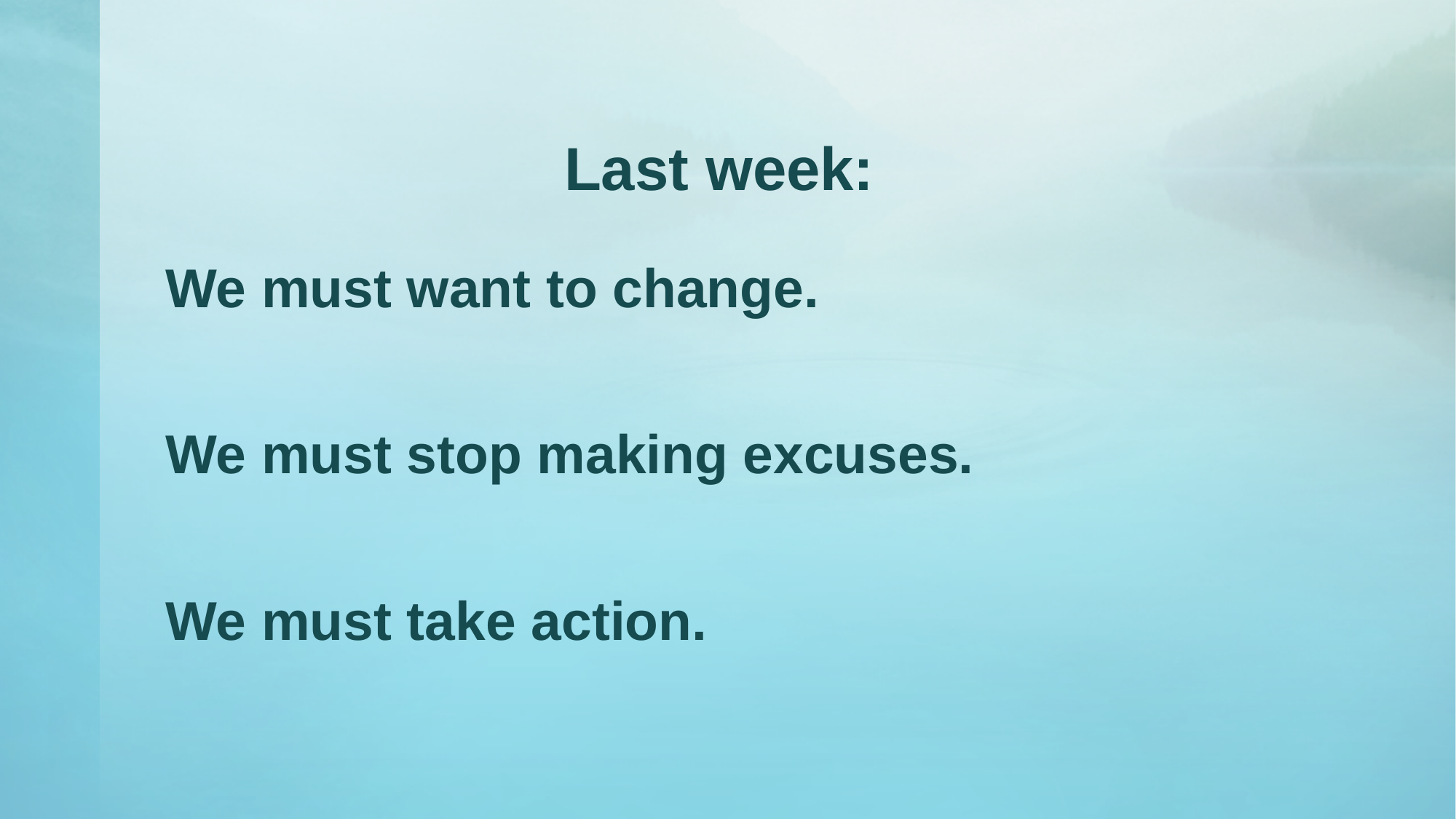

# Last week:
We must want to change.

We must stop making excuses.

We must take action.